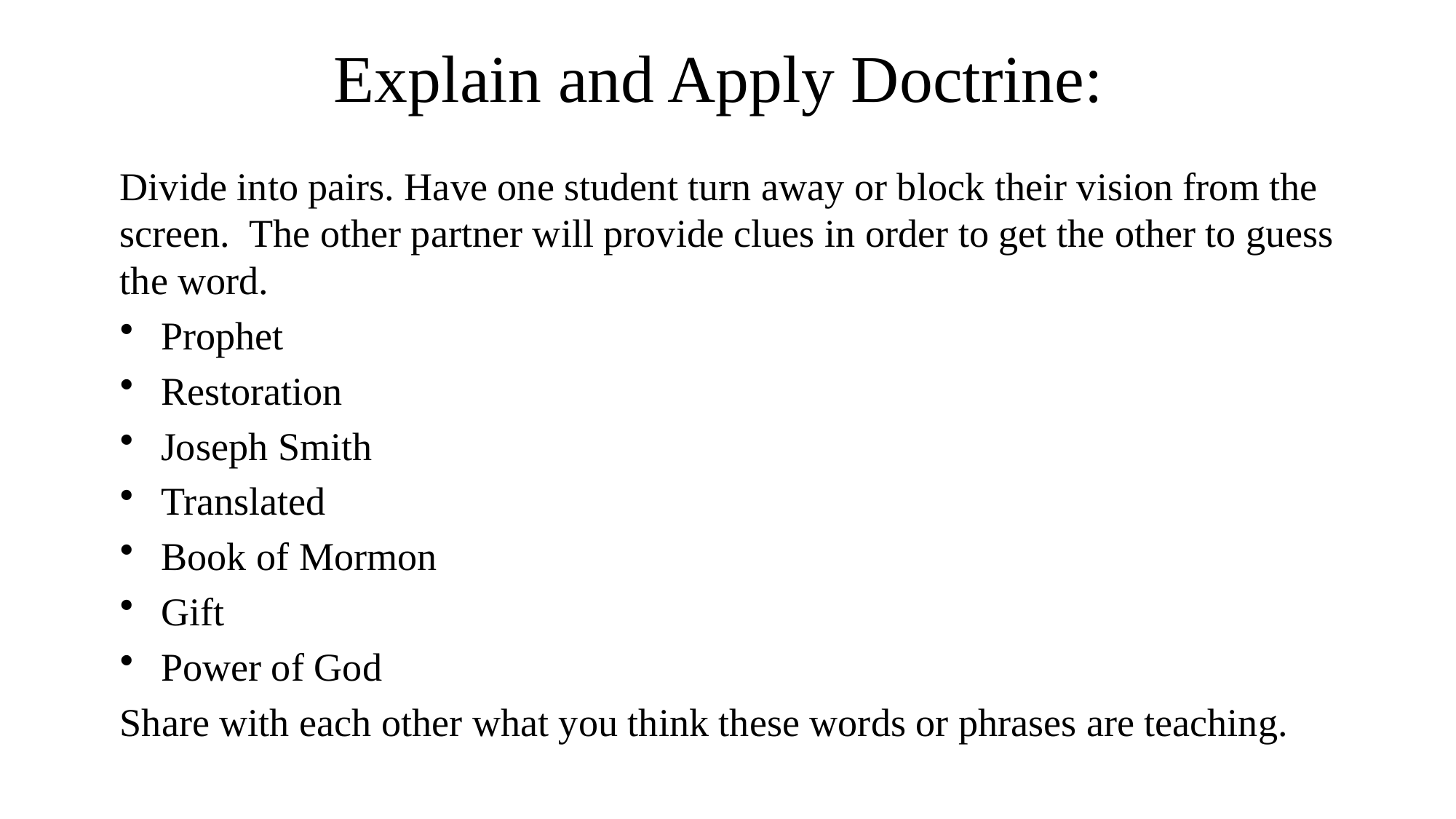

# Explain and Apply Doctrine:
Divide into pairs. Have one student turn away or block their vision from the screen.  The other partner will provide clues in order to get the other to guess the word.
Prophet
Restoration
Joseph Smith
Translated
Book of Mormon
Gift
Power of God
Share with each other what you think these words or phrases are teaching.